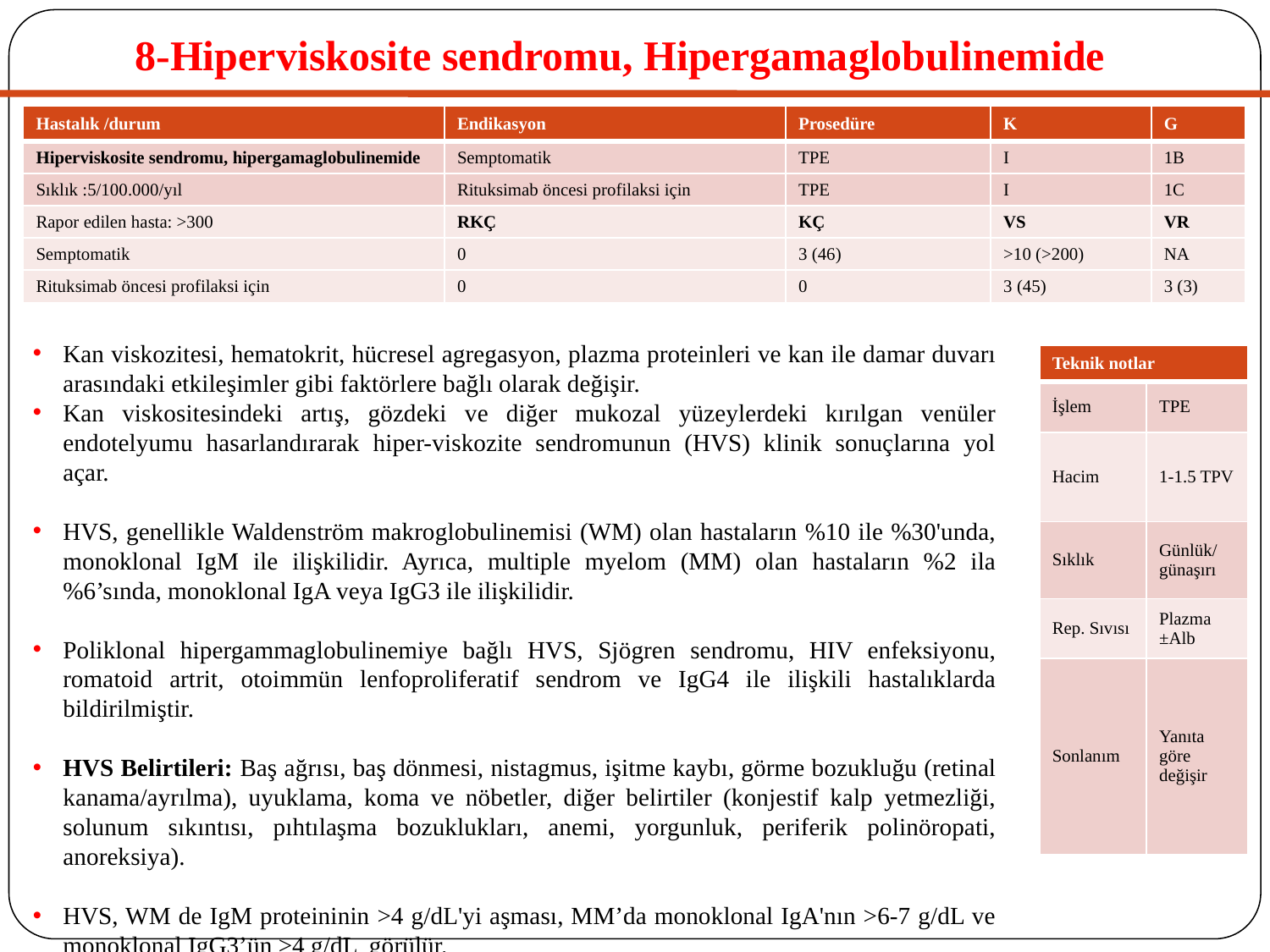

# 8-Hiperviskosite sendromu, Hipergamaglobulinemide
| Hastalık /durum | Endikasyon | Prosedüre | K | G |
| --- | --- | --- | --- | --- |
| Hiperviskosite sendromu, hipergamaglobulinemide | Semptomatik | TPE | I | 1B |
| Sıklık :5/100.000/yıl | Rituksimab öncesi profilaksi için | TPE | I | 1C |
| Rapor edilen hasta: >300 | RKÇ | KÇ | VS | VR |
| Semptomatik | 0 | 3 (46) | >10 (>200) | NA |
| Rituksimab öncesi profilaksi için | 0 | 0 | 3 (45) | 3 (3) |
Kan viskozitesi, hematokrit, hücresel agregasyon, plazma proteinleri ve kan ile damar duvarı arasındaki etkileşimler gibi faktörlere bağlı olarak değişir.
Kan viskositesindeki artış, gözdeki ve diğer mukozal yüzeylerdeki kırılgan venüler endotelyumu hasarlandırarak hiper-viskozite sendromunun (HVS) klinik sonuçlarına yol açar.

HVS, genellikle Waldenström makroglobulinemisi (WM) olan hastaların %10 ile %30'unda, monoklonal IgM ile ilişkilidir. Ayrıca, multiple myelom (MM) olan hastaların %2 ila %6’sında, monoklonal IgA veya IgG3 ile ilişkilidir.

Poliklonal hipergammaglobulinemiye bağlı HVS, Sjögren sendromu, HIV enfeksiyonu, romatoid artrit, otoimmün lenfoproliferatif sendrom ve IgG4 ile ilişkili hastalıklarda bildirilmiştir.

HVS Belirtileri: Baş ağrısı, baş dönmesi, nistagmus, işitme kaybı, görme bozukluğu (retinal kanama/ayrılma), uyuklama, koma ve nöbetler, diğer belirtiler (konjestif kalp yetmezliği, solunum sıkıntısı, pıhtılaşma bozuklukları, anemi, yorgunluk, periferik polinöropati, anoreksiya).

HVS, WM de IgM proteininin >4 g/dL'yi aşması, MM’da monoklonal IgA'nın >6-7 g/dL ve monoklonal IgG3’ün >4 g/dL  görülür.
| Teknik notlar |  |
| --- | --- |
| İşlem | TPE |
| Hacim | 1-1.5 TPV |
| Sıklık | Günlük/ günaşırı |
| Rep. Sıvısı | Plazma ±Alb |
| Sonlanım | Yanıta göre değişir |